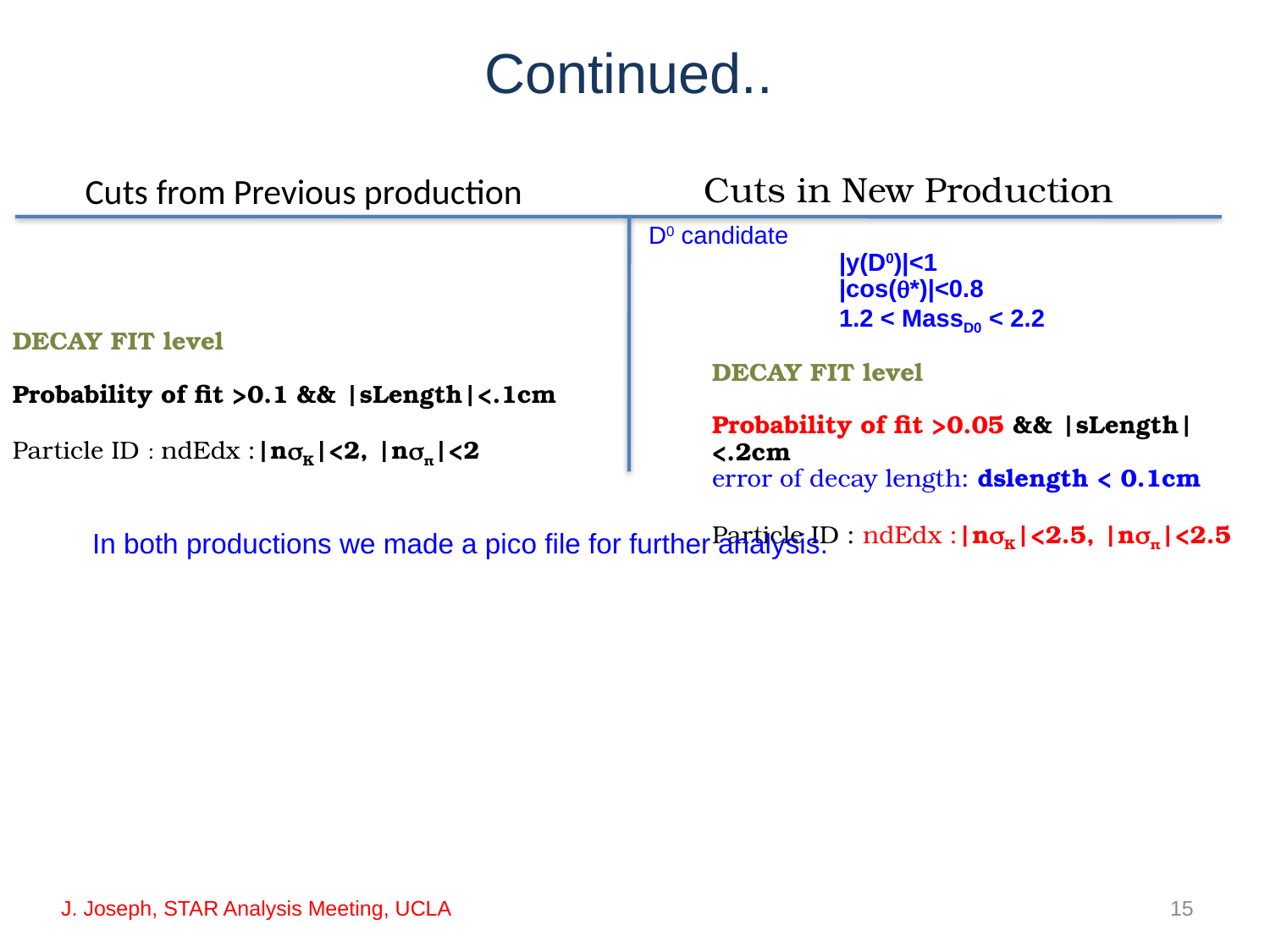

Continued..
# Cuts from Previous production
Cuts in New Production
D0 candidate
	|y(D0)|<1
	|cos(θ*)|<0.8
	1.2 < MassD0 < 2.2

DECAY FIT level

Probability of fit >0.05 && |sLength|<.2cm
error of decay length: dslength < 0.1cm

Particle ID : ndEdx :|nσK|<2.5, |nσπ|<2.5
DECAY FIT level

Probability of fit >0.1 && |sLength|<.1cm

Particle ID : ndEdx :|nσK|<2, |nσπ|<2

In both productions we made a pico file for further analysis.
J. Joseph, STAR Analysis Meeting, UCLA
15